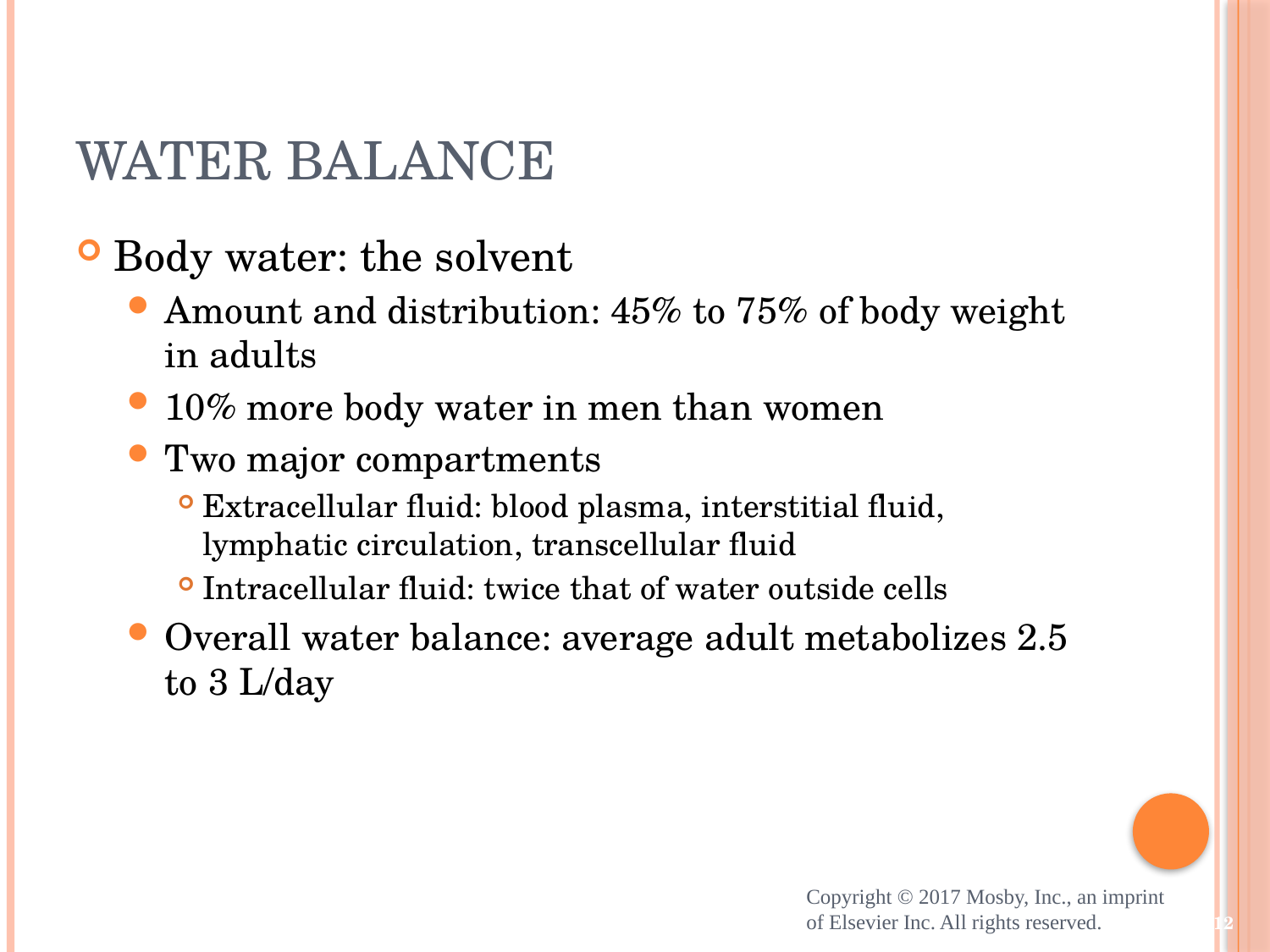

# Water Balance
Body water: the solvent
Amount and distribution: 45% to 75% of body weight in adults
10% more body water in men than women
Two major compartments
Extracellular fluid: blood plasma, interstitial fluid, lymphatic circulation, transcellular fluid
Intracellular fluid: twice that of water outside cells
Overall water balance: average adult metabolizes 2.5 to 3 L/day

Copyright © 2017 Mosby, Inc., an imprint of Elsevier Inc. All rights reserved.
12